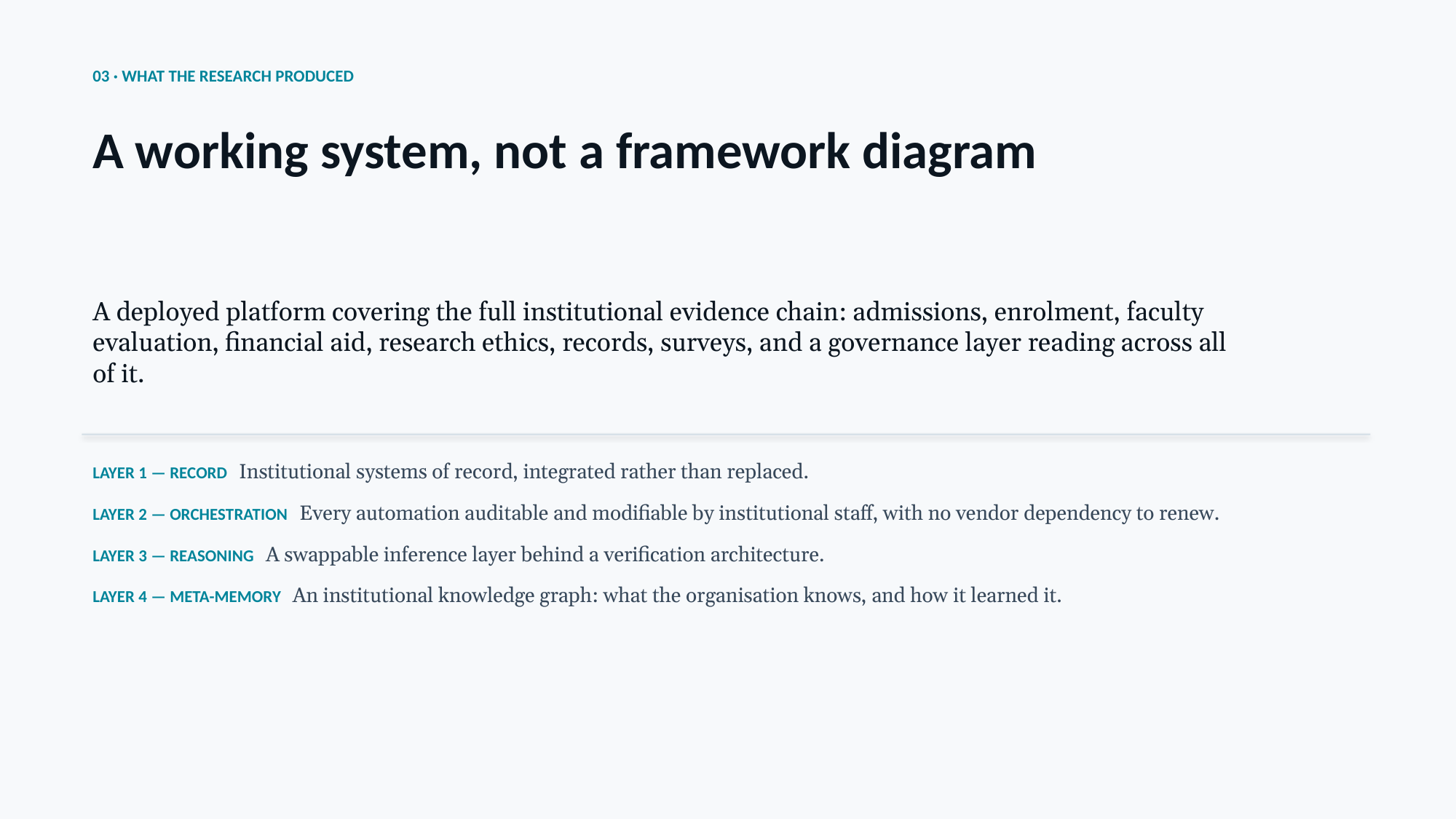

03 · WHAT THE RESEARCH PRODUCED
A working system, not a framework diagram
A deployed platform covering the full institutional evidence chain: admissions, enrolment, faculty evaluation, financial aid, research ethics, records, surveys, and a governance layer reading across all of it.

LAYER 1 — RECORD   Institutional systems of record, integrated rather than replaced.
LAYER 2 — ORCHESTRATION   Every automation auditable and modifiable by institutional staff, with no vendor dependency to renew.
LAYER 3 — REASONING   A swappable inference layer behind a verification architecture.
LAYER 4 — META-MEMORY   An institutional knowledge graph: what the organisation knows, and how it learned it.